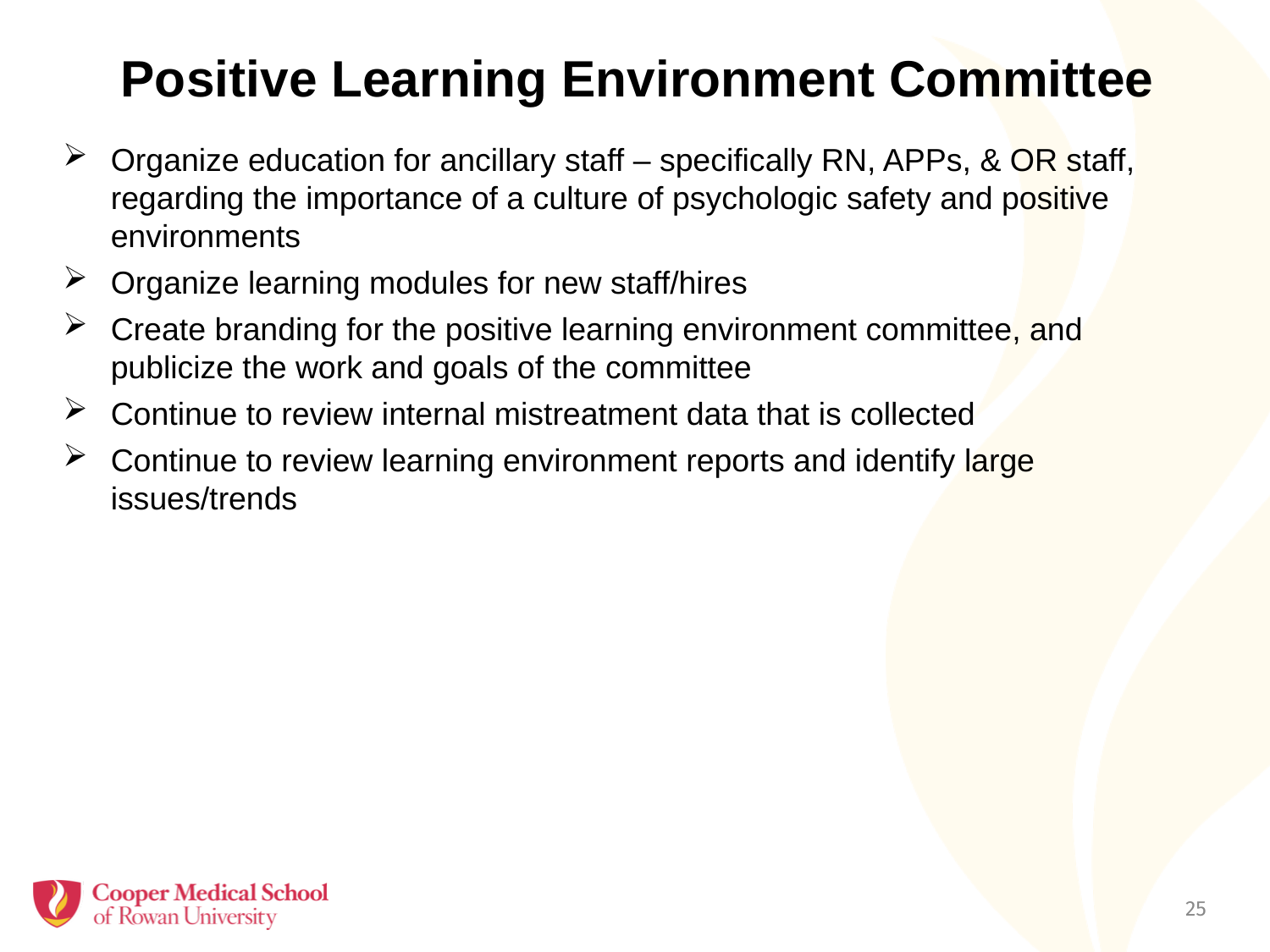

# Positive Learning Environment Committee
Organize education for ancillary staff – specifically RN, APPs, & OR staff, regarding the importance of a culture of psychologic safety and positive environments
Organize learning modules for new staff/hires
Create branding for the positive learning environment committee, and publicize the work and goals of the committee
Continue to review internal mistreatment data that is collected
Continue to review learning environment reports and identify large issues/trends

25